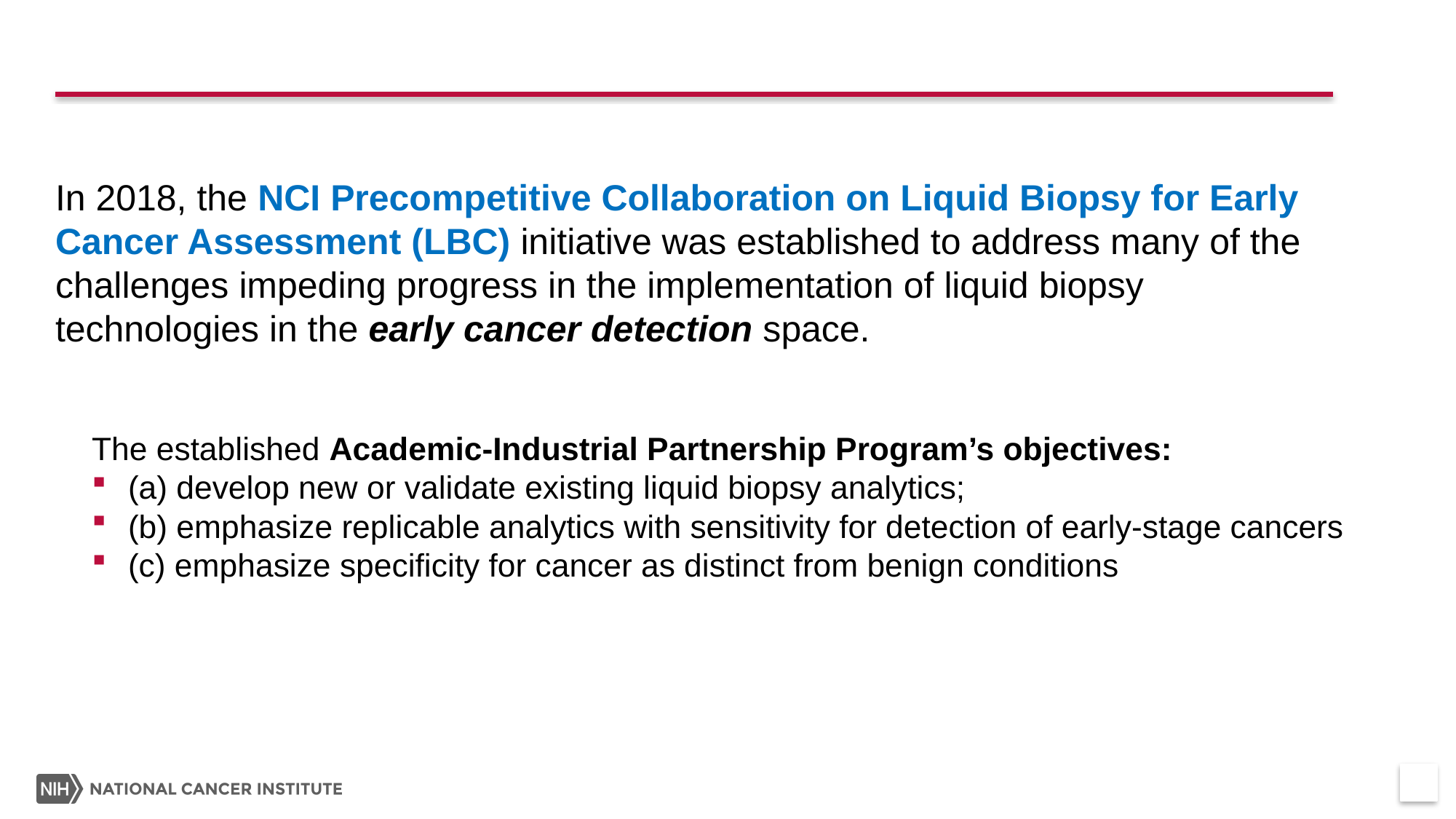

# NCI Precompetitive Collaboration on Liquid Biopsy for Early Cancer Assessment (LBC)
In 2018, the NCI Precompetitive Collaboration on Liquid Biopsy for Early Cancer Assessment (LBC) initiative was established to address many of the challenges impeding progress in the implementation of liquid biopsy technologies in the early cancer detection space.

The established Academic-Industrial Partnership Program’s objectives:
(a) develop new or validate existing liquid biopsy analytics;
(b) emphasize replicable analytics with sensitivity for detection of early-stage cancers
(c) emphasize specificity for cancer as distinct from benign conditions